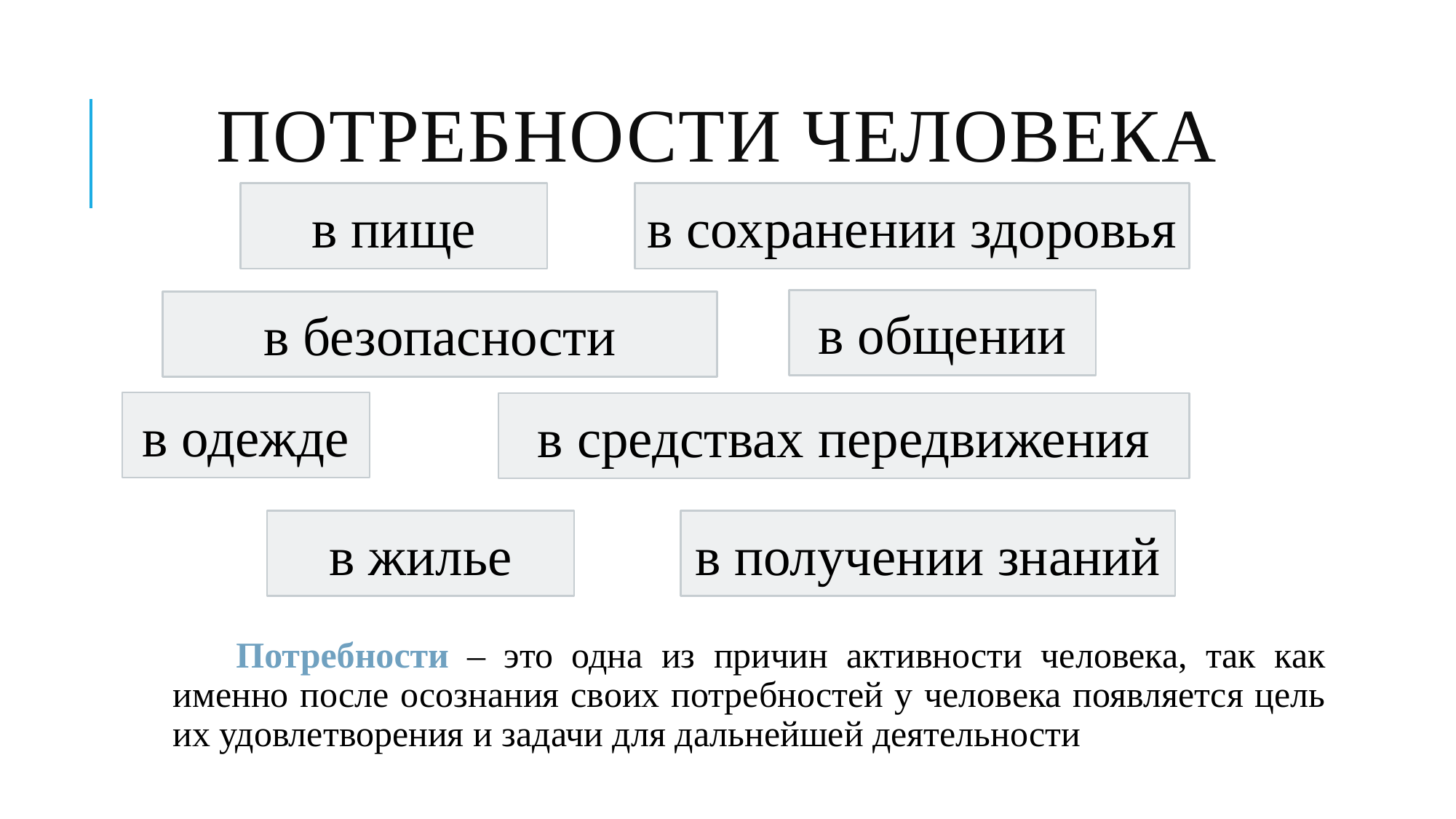

# ПОТРЕБНОСТИ человека
в пище
в сохранении здоровья
в общении
в безопасности
в одежде
в средствах передвижения
в жилье
в получении знаний
    Потребности – это одна из причин активности человека, так как именно после осознания своих потребностей у человека появляется цель их удовлетворения и задачи для дальнейшей деятельности